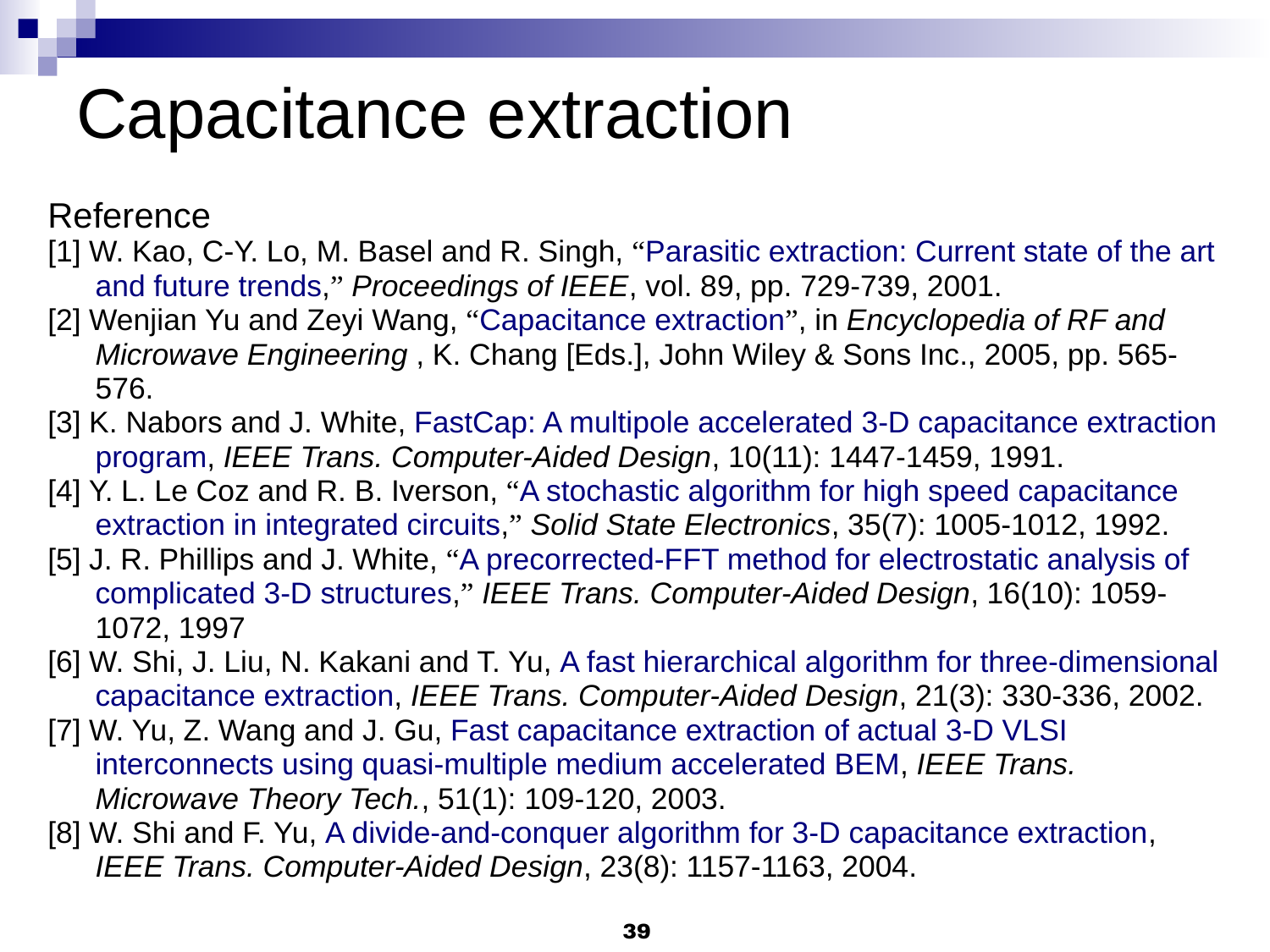

# Capacitance extraction
Reference
[1] W. Kao, C-Y. Lo, M. Basel and R. Singh, “Parasitic extraction: Current state of the art and future trends,” Proceedings of IEEE, vol. 89, pp. 729-739, 2001.
[2] Wenjian Yu and Zeyi Wang, “Capacitance extraction”, in Encyclopedia of RF and Microwave Engineering , K. Chang [Eds.], John Wiley & Sons Inc., 2005, pp. 565-576.
[3] K. Nabors and J. White, FastCap: A multipole accelerated 3-D capacitance extraction program, IEEE Trans. Computer-Aided Design, 10(11): 1447-1459, 1991.
[4] Y. L. Le Coz and R. B. Iverson, “A stochastic algorithm for high speed capacitance extraction in integrated circuits,” Solid State Electronics, 35(7): 1005-1012, 1992.
[5] J. R. Phillips and J. White, “A precorrected-FFT method for electrostatic analysis of complicated 3-D structures,” IEEE Trans. Computer-Aided Design, 16(10): 1059-1072, 1997
[6] W. Shi, J. Liu, N. Kakani and T. Yu, A fast hierarchical algorithm for three-dimensional capacitance extraction, IEEE Trans. Computer-Aided Design, 21(3): 330-336, 2002.
[7] W. Yu, Z. Wang and J. Gu, Fast capacitance extraction of actual 3-D VLSI interconnects using quasi-multiple medium accelerated BEM, IEEE Trans. Microwave Theory Tech., 51(1): 109-120, 2003.
[8] W. Shi and F. Yu, A divide-and-conquer algorithm for 3-D capacitance extraction, IEEE Trans. Computer-Aided Design, 23(8): 1157-1163, 2004.
39